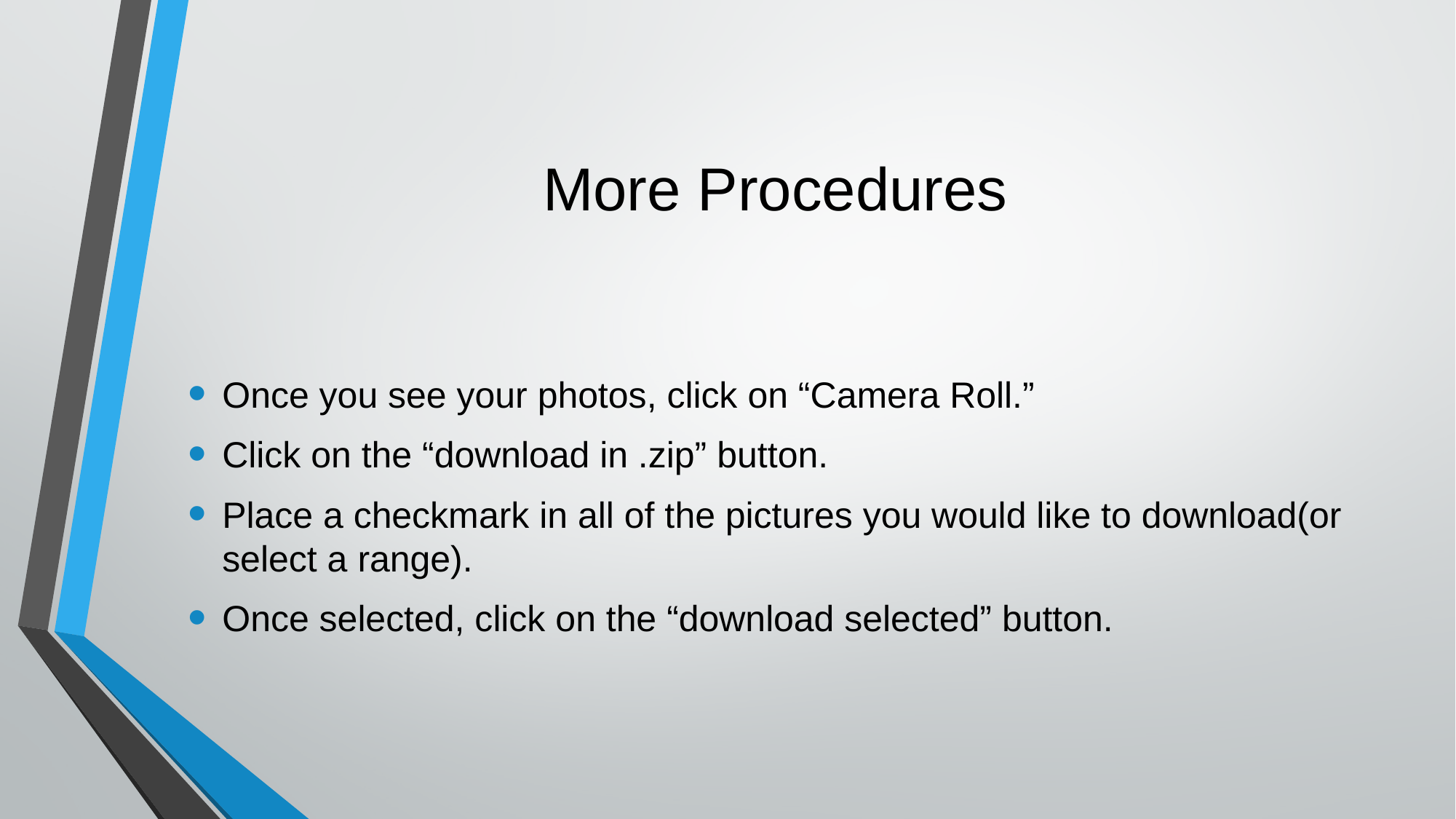

# More Procedures
Once you see your photos, click on “Camera Roll.”
Click on the “download in .zip” button.
Place a checkmark in all of the pictures you would like to download(or select a range).
Once selected, click on the “download selected” button.